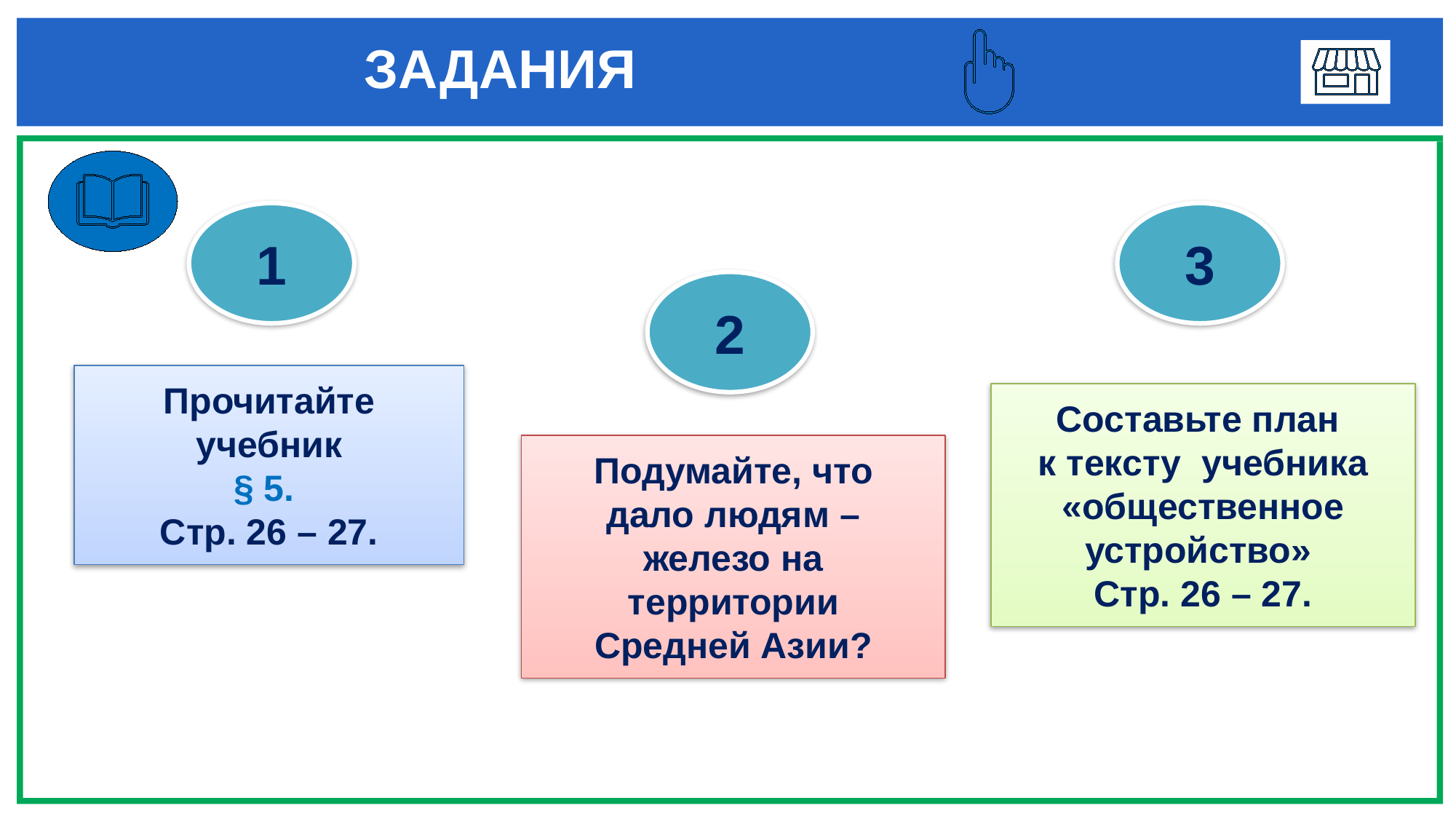

# ЗАДАНИЯ

1
3
2
Прочитайте учебник
§ 5.
Стр. 26 – 27.
Составьте план
к тексту  учебника «общественное устройство»
Стр. 26 – 27.
Подумайте, что дало людям – железо на территории Средней Азии?